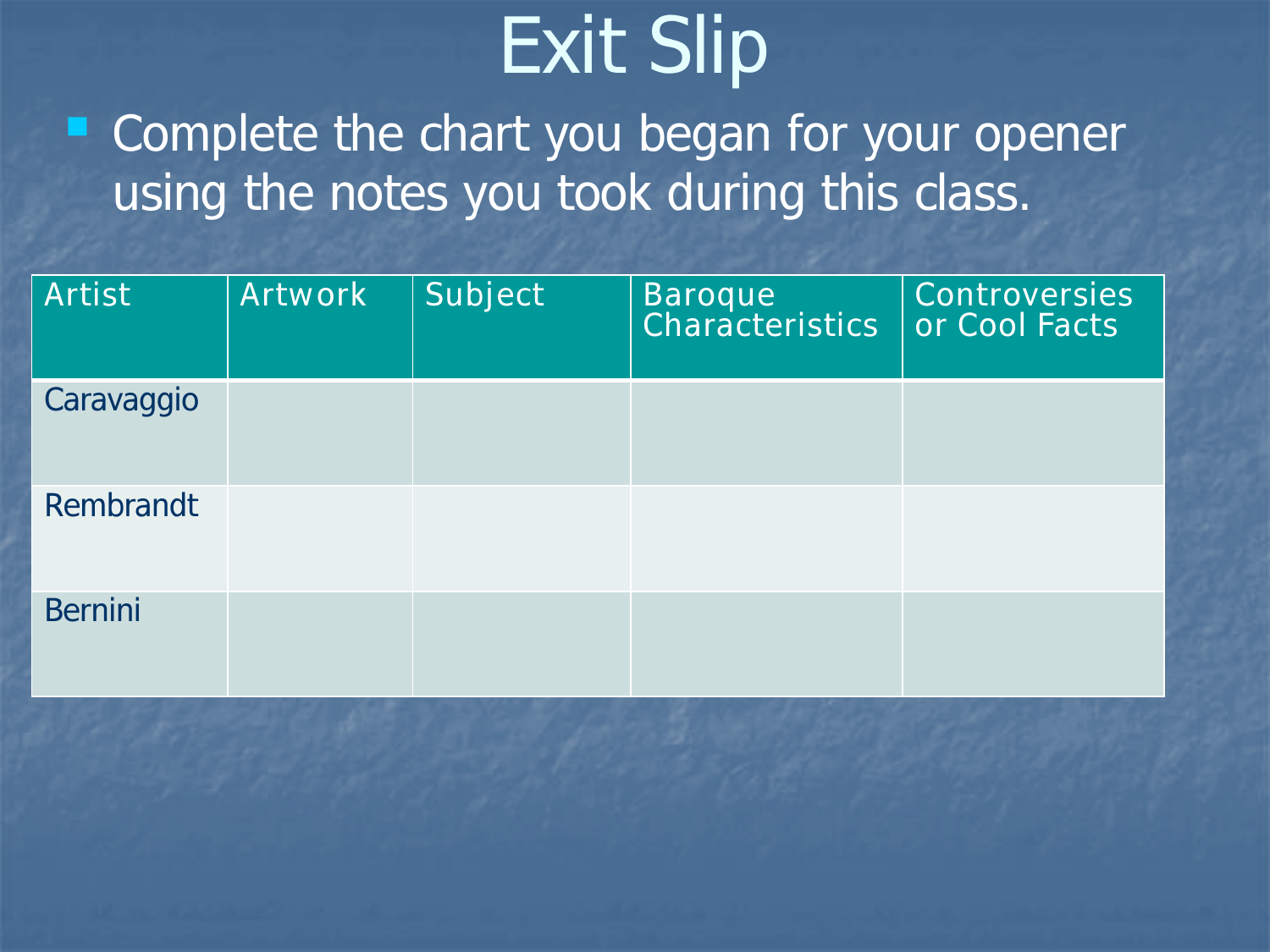

# Exit Slip
Complete the chart you began for your opener using the notes you took during this class.
| Artist | Artwork | Subject | Baroque Characteristics | Controversies or Cool Facts |
| --- | --- | --- | --- | --- |
| Caravaggio |  |  |  |  |
| Rembrandt |  |  |  |  |
| Bernini |  |  |  |  |